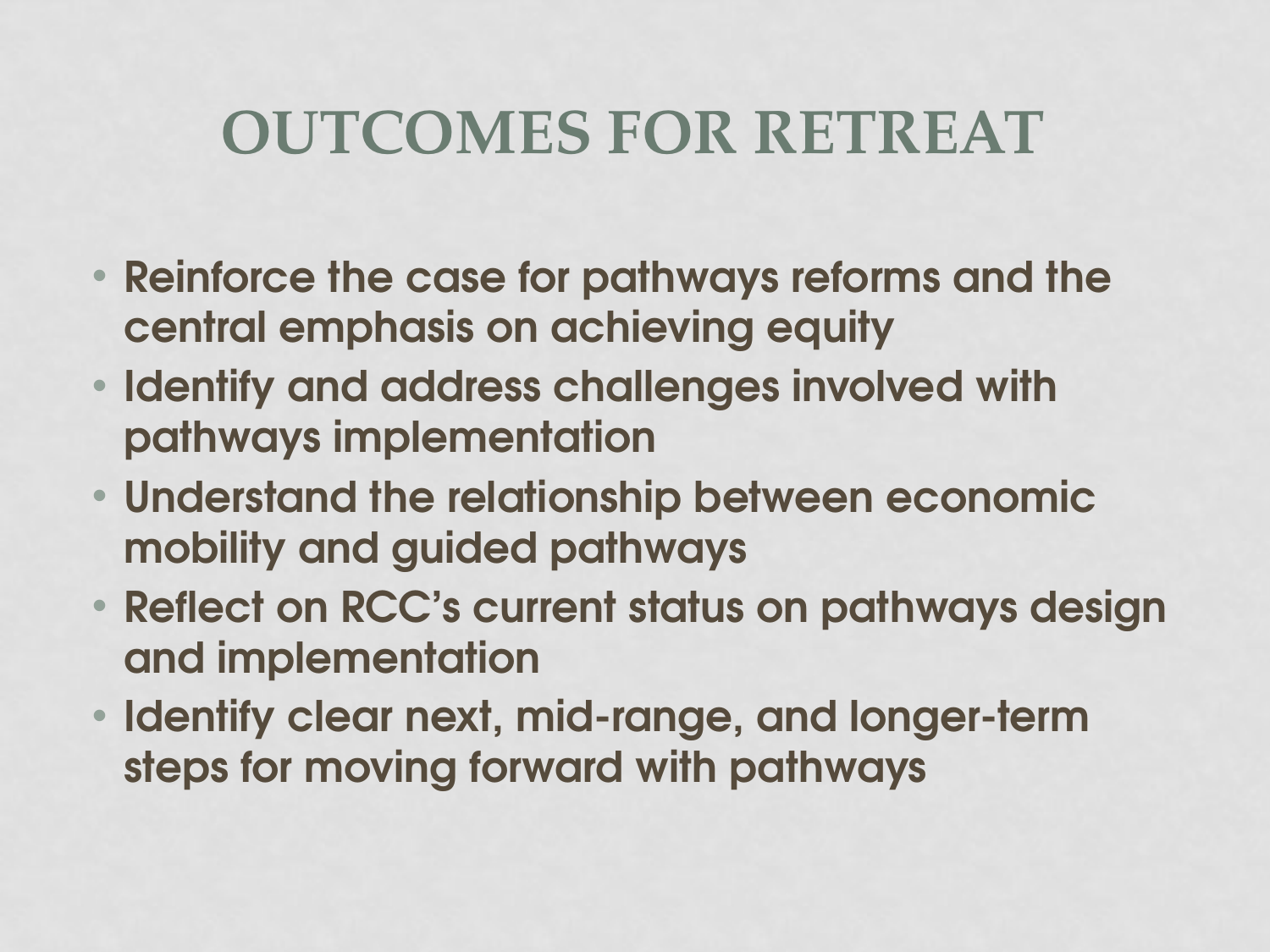

# Outcomes for Retreat
Reinforce the case for pathways reforms and the central emphasis on achieving equity
Identify and address challenges involved with pathways implementation
Understand the relationship between economic mobility and guided pathways
Reflect on RCC’s current status on pathways design and implementation
Identify clear next, mid-range, and longer-term steps for moving forward with pathways